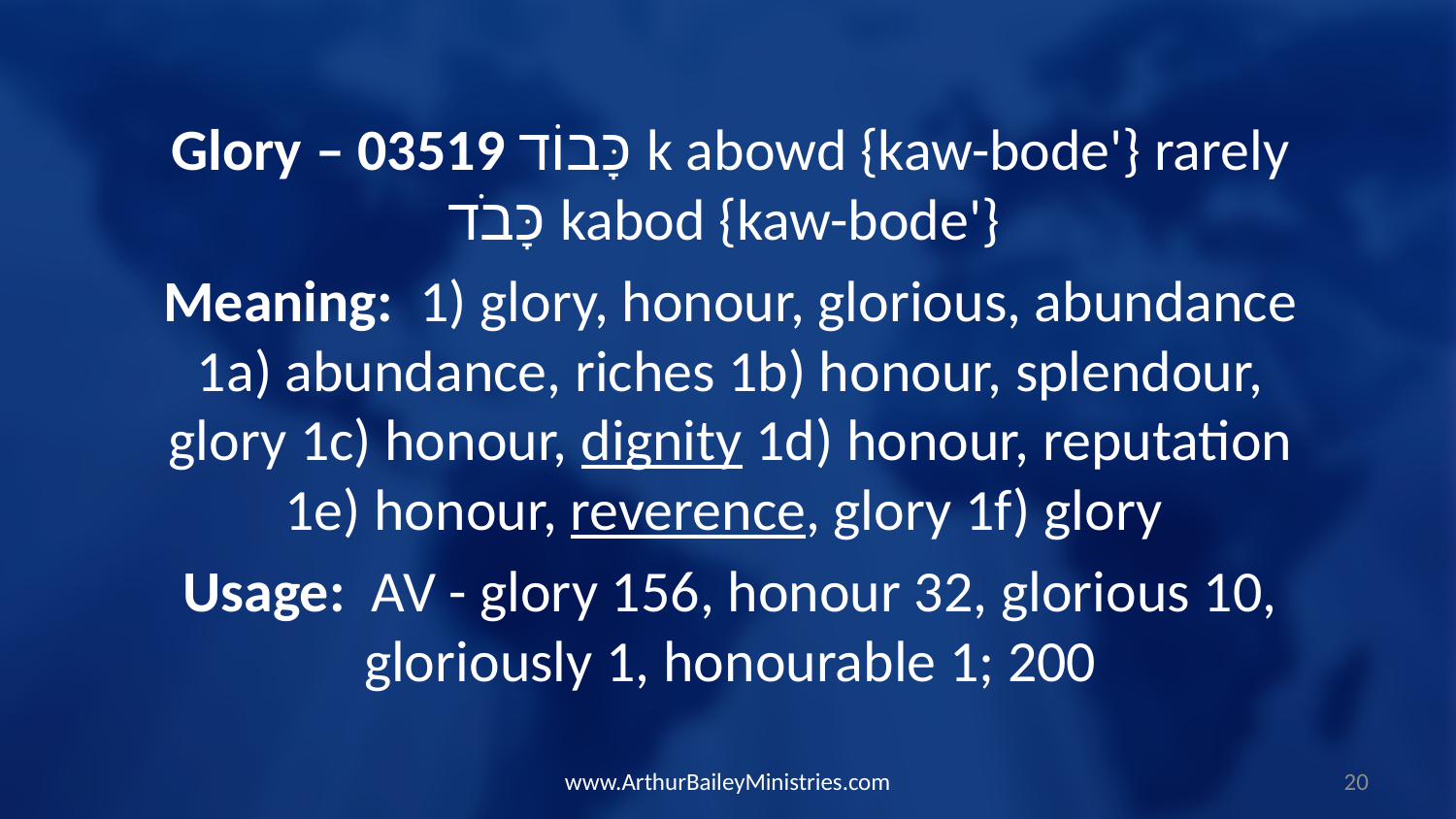

Glory – 03519 כָּבוֹד k abowd {kaw-bode'} rarely כָּבֹד kabod {kaw-bode'}
Meaning:  1) glory, honour, glorious, abundance 1a) abundance, riches 1b) honour, splendour, glory 1c) honour, dignity 1d) honour, reputation 1e) honour, reverence, glory 1f) glory
Usage:  AV - glory 156, honour 32, glorious 10, gloriously 1, honourable 1; 200

www.ArthurBaileyMinistries.com
20